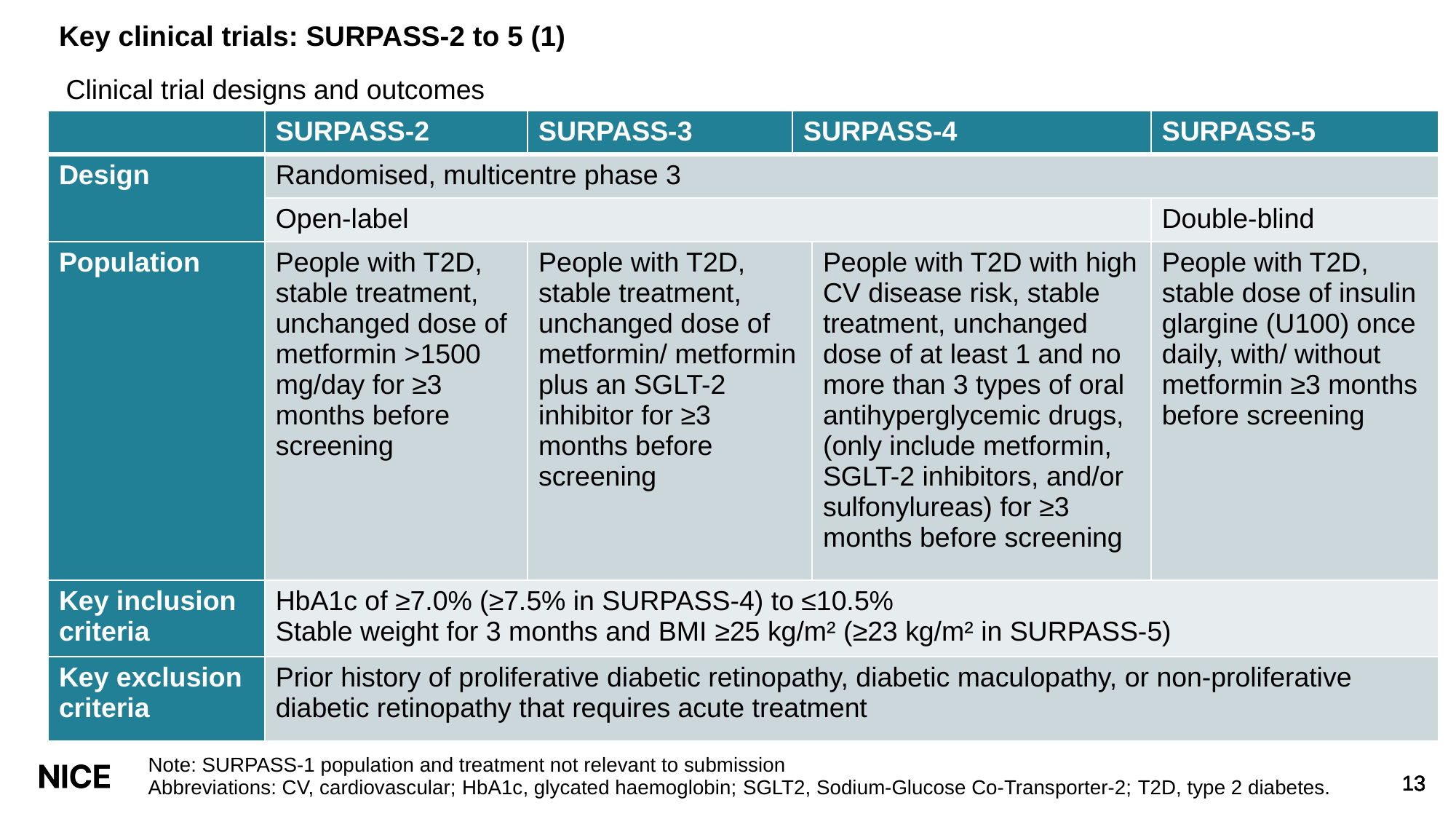

# Key clinical trials: SURPASS-2 to 5 (1)
Clinical trial designs and outcomes
|  | SURPASS-2 | SURPASS-3 | SURPASS-4 |  | SURPASS-5 |
| --- | --- | --- | --- | --- | --- |
| Design | Randomised, multicentre phase 3 | Randomised, open-label, international, multicentre phase 3 | Randomised, open-label, international, multicentre phase 3 |  |  |
|  | Open-label |  |  |  | Double-blind |
| Population | People with T2D, stable treatment, unchanged dose of metformin >1500 mg/day for ≥3 months before screening | People with T2D, stable treatment, unchanged dose of metformin/ metformin plus an SGLT-2 inhibitor for ≥3 months before screening | People with T2D, stable treatment, unchanged dose of at least 1 and no more than 3 types of oral antihyperglycemic drugs, (only include metformin, SGLT-2 inhibitors, and/or sulfonylureas) for at least 3 months before screening | People with T2D with high CV disease risk, stable treatment, unchanged dose of at least 1 and no more than 3 types of oral antihyperglycemic drugs, (only include metformin, SGLT-2 inhibitors, and/or sulfonylureas) for ≥3 months before screening | People with T2D, stable dose of insulin glargine (U100) once daily, with/ without metformin ≥3 months before screening |
| Key inclusion criteria | HbA1c of ≥7.0% (≥7.5% in SURPASS-4) to ≤10.5% Stable weight for 3 months and BMI ≥25 kg/m² (≥23 kg/m² in SURPASS-5) |  |  |  |  |
| Key exclusion criteria | Prior history of proliferative diabetic retinopathy, diabetic maculopathy, or non-proliferative diabetic retinopathy that requires acute treatment |  |  |  |  |
Note: SURPASS-1 population and treatment not relevant to submission
Abbreviations: CV, cardiovascular; HbA1c, glycated haemoglobin; SGLT2, Sodium-Glucose Co-Transporter-2; T2D, type 2 diabetes.